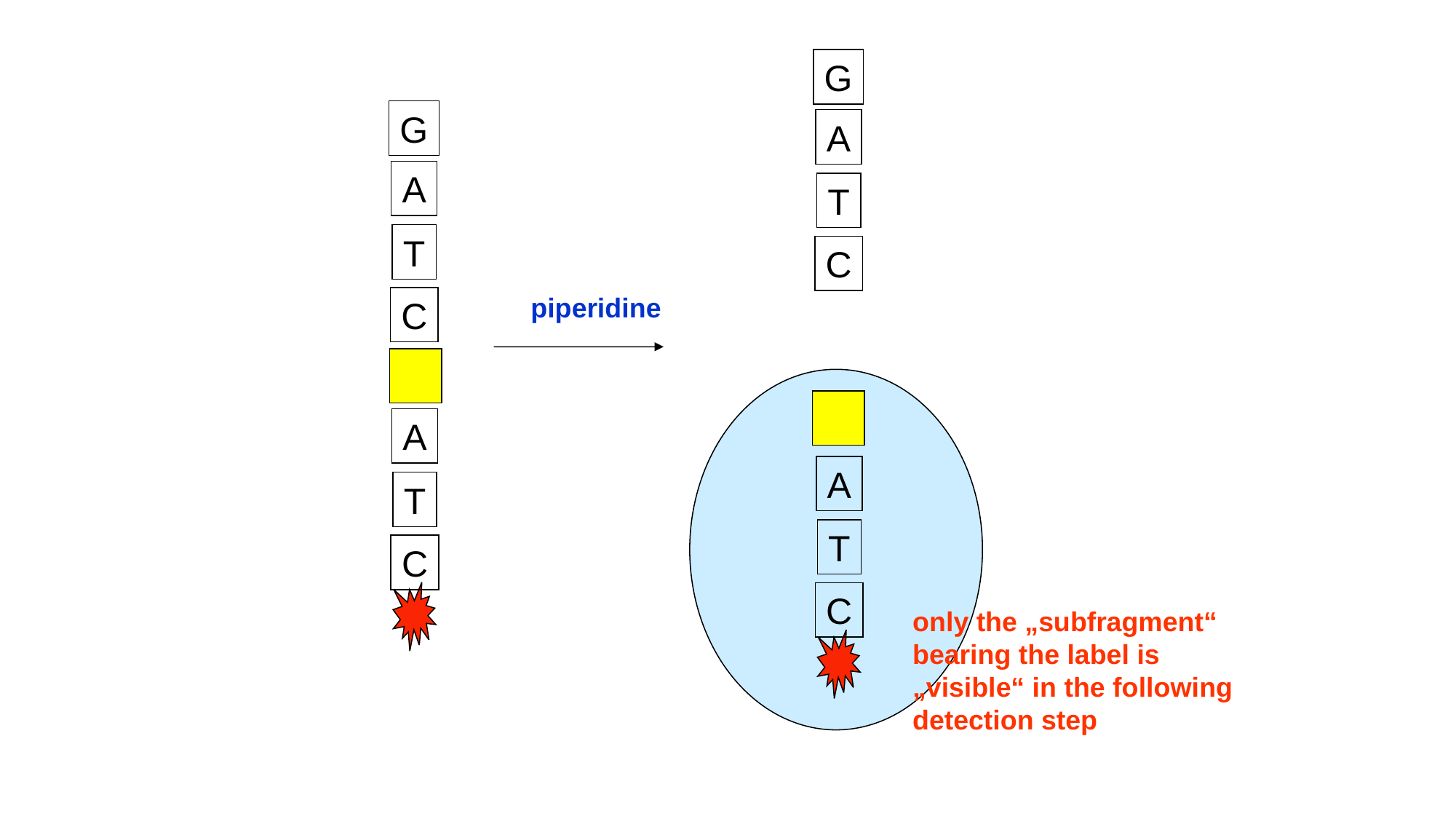

G
G
A
T
C

A
T
C

A
T
C
piperidine

only the „subfragment“ bearing the label is „visible“ in the following detection step

A
T
C